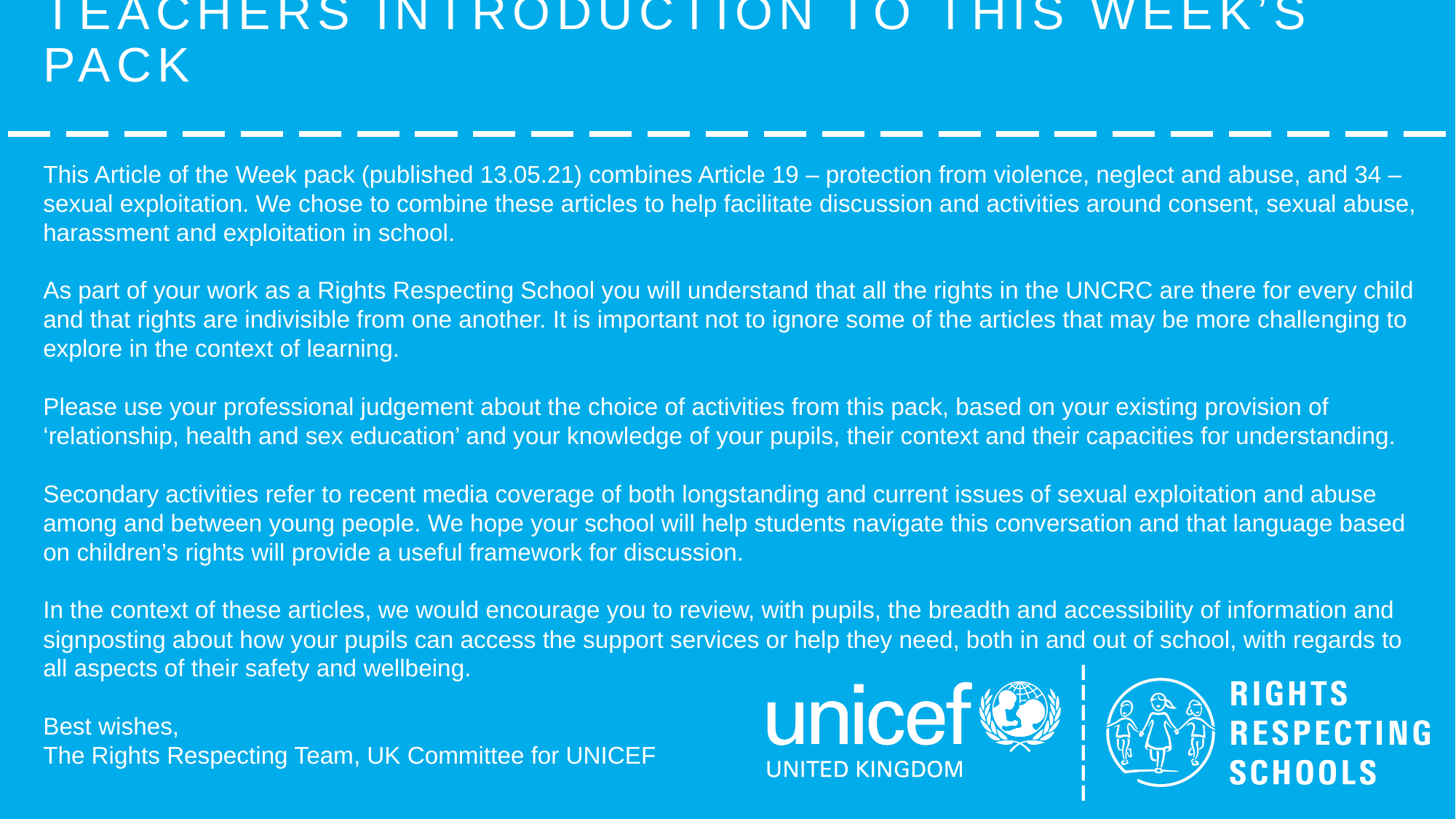

# Teachers Introduction to this week’s Pack
This Article of the Week pack (published 13.05.21) combines Article 19 – protection from violence, neglect and abuse, and 34 – sexual exploitation. We chose to combine these articles to help facilitate discussion and activities around consent, sexual abuse, harassment and exploitation in school.

As part of your work as a Rights Respecting School you will understand that all the rights in the UNCRC are there for every child and that rights are indivisible from one another. It is important not to ignore some of the articles that may be more challenging to explore in the context of learning.

Please use your professional judgement about the choice of activities from this pack, based on your existing provision of ‘relationship, health and sex education’ and your knowledge of your pupils, their context and their capacities for understanding.

Secondary activities refer to recent media coverage of both longstanding and current issues of sexual exploitation and abuse among and between young people. We hope your school will help students navigate this conversation and that language based on children’s rights will provide a useful framework for discussion.

In the context of these articles, we would encourage you to review, with pupils, the breadth and accessibility of information and signposting about how your pupils can access the support services or help they need, both in and out of school, with regards to all aspects of their safety and wellbeing.

Best wishes,
The Rights Respecting Team, UK Committee for UNICEF